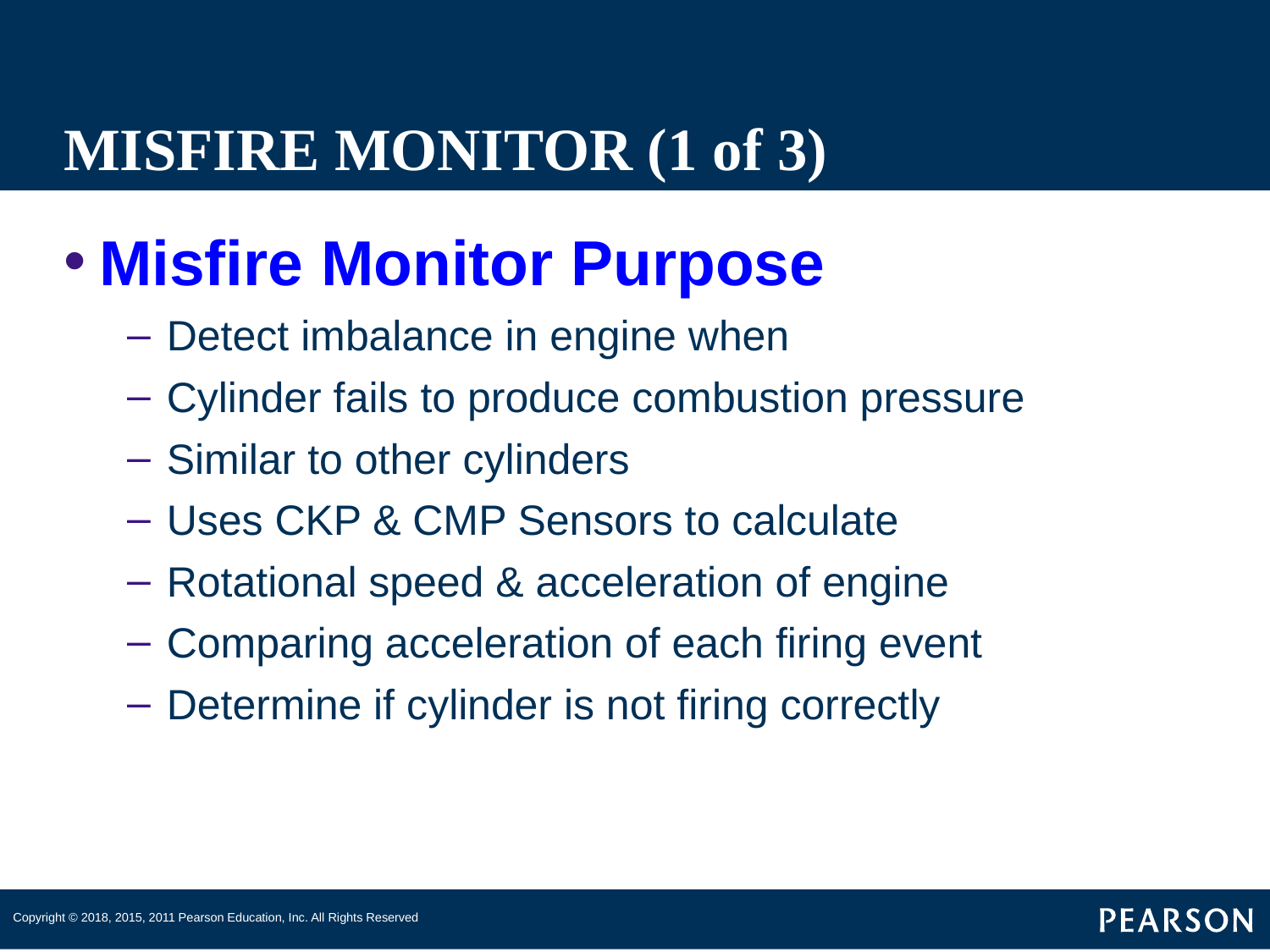

# MISFIRE MONITOR (1 of 3)
Misfire Monitor Purpose
Detect imbalance in engine when
Cylinder fails to produce combustion pressure
Similar to other cylinders
Uses CKP & CMP Sensors to calculate
Rotational speed & acceleration of engine
Comparing acceleration of each firing event
Determine if cylinder is not firing correctly